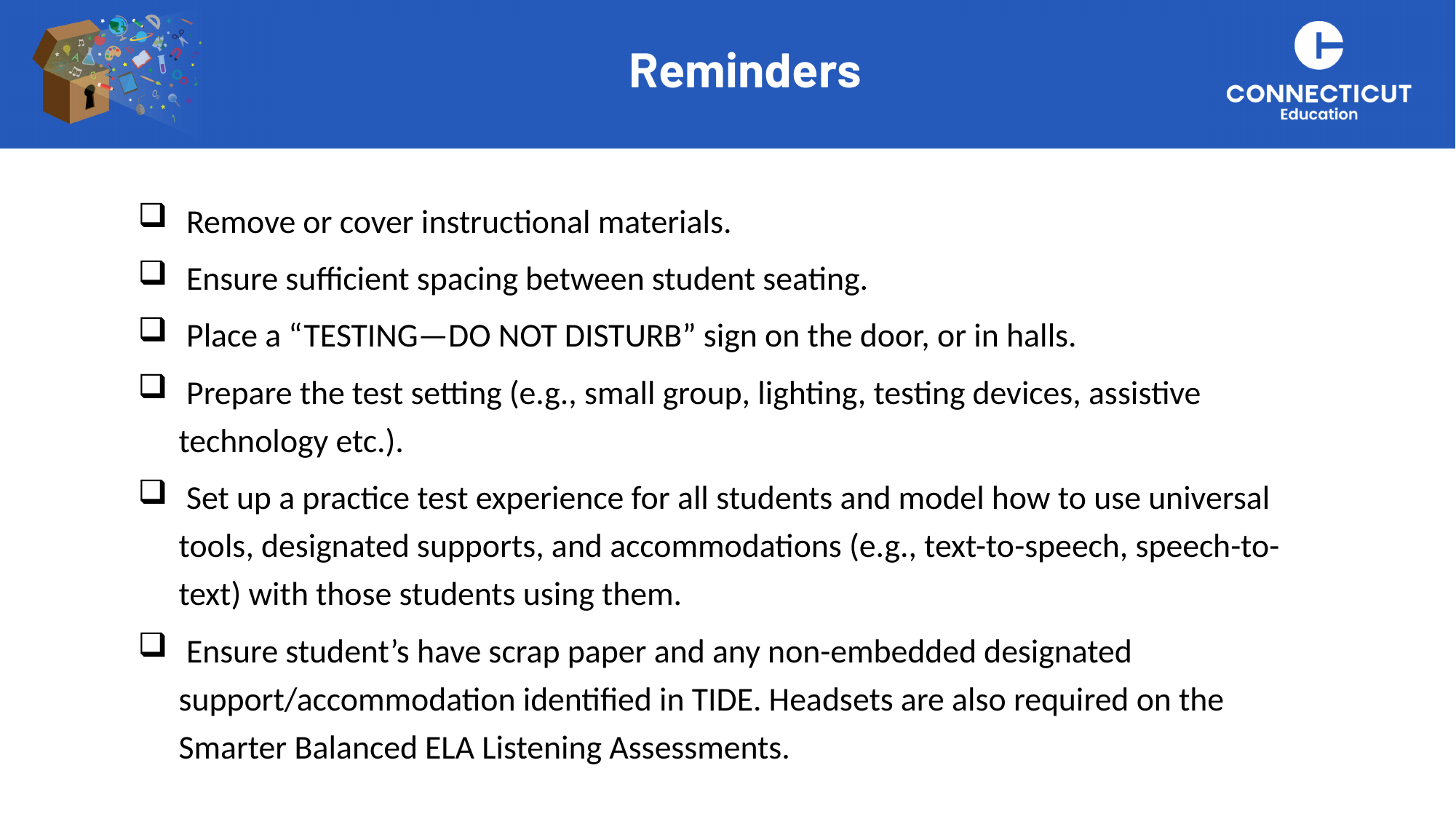

Reminders
 Remove or cover instructional materials.
 Ensure sufficient spacing between student seating.
 Place a “TESTING—DO NOT DISTURB” sign on the door, or in halls.
 Prepare the test setting (e.g., small group, lighting, testing devices, assistive technology etc.).
 Set up a practice test experience for all students and model how to use universal tools, designated supports, and accommodations (e.g., text-to-speech, speech-to-text) with those students using them.
 Ensure student’s have scrap paper and any non-embedded designated support/accommodation identified in TIDE. Headsets are also required on the Smarter Balanced ELA Listening Assessments.